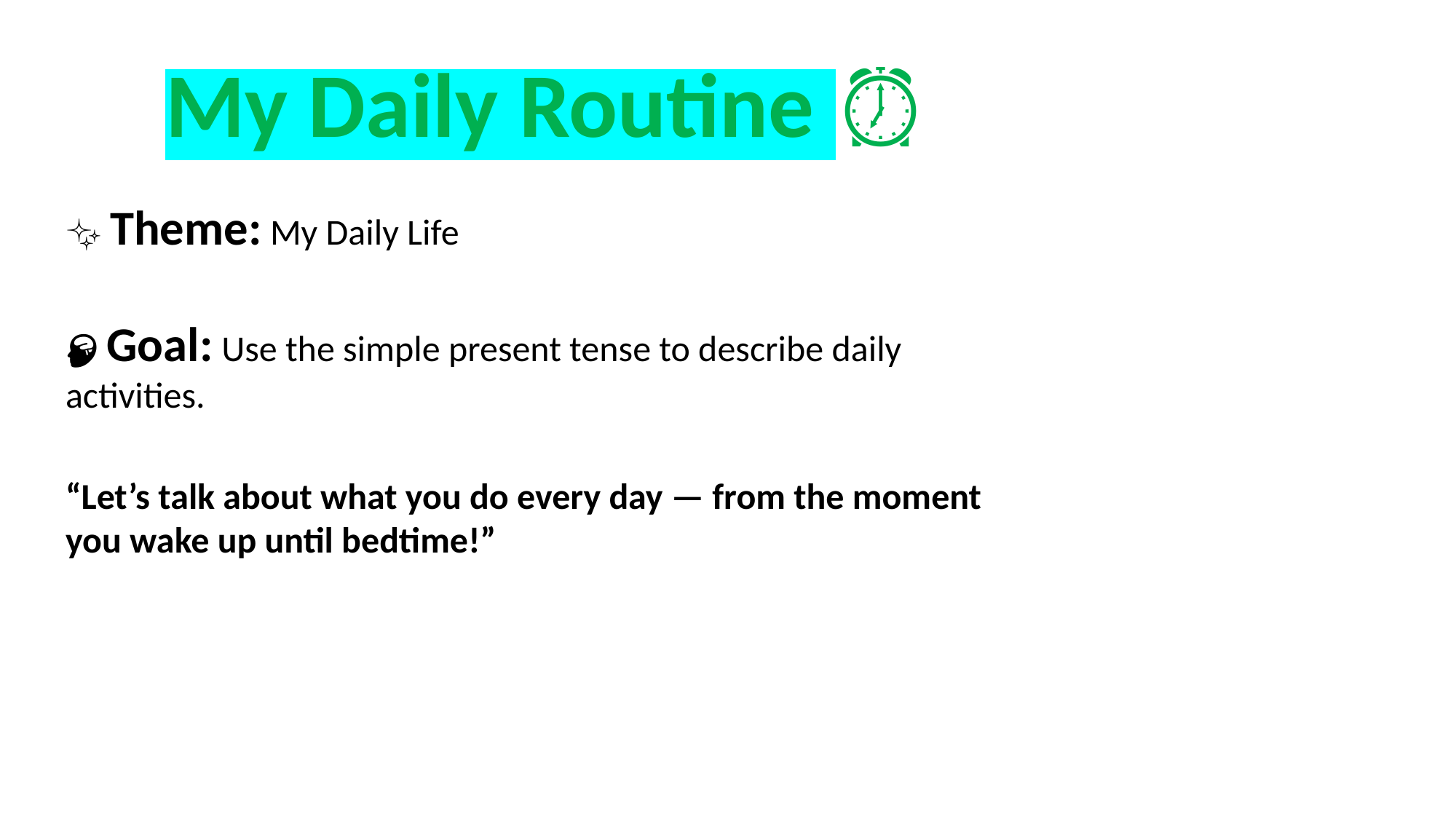

# My Daily Routine ⏰
✨ Theme: My Daily Life

🧠 Goal: Use the simple present tense to describe daily activities.

“Let’s talk about what you do every day — from the moment you wake up until bedtime!”